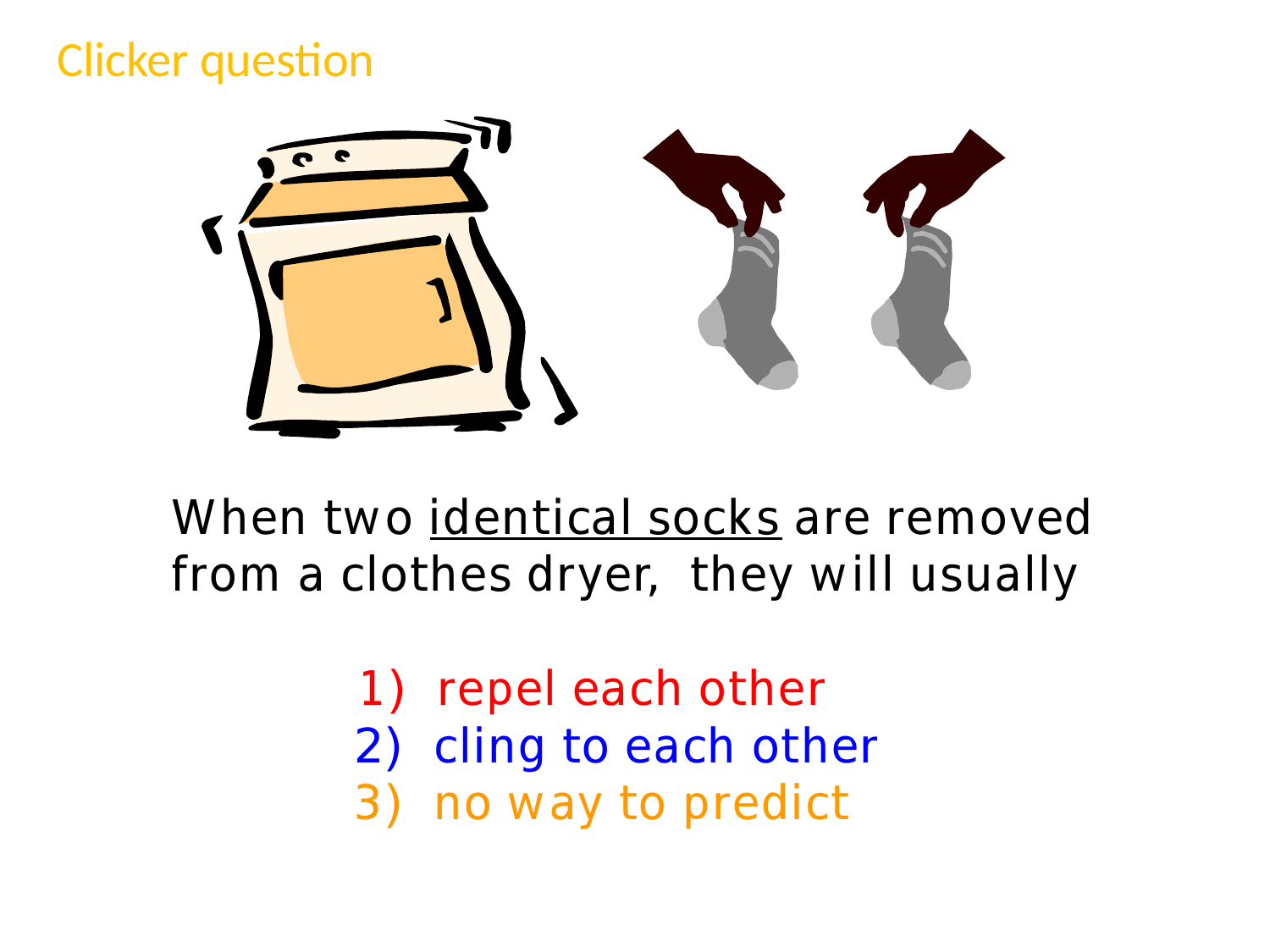

Clicker question

When two identical socks are removed
from a clothes dryer,  they will usually

	    1)  repel each other
	    2)  cling to each other
	    3)  no way to predict